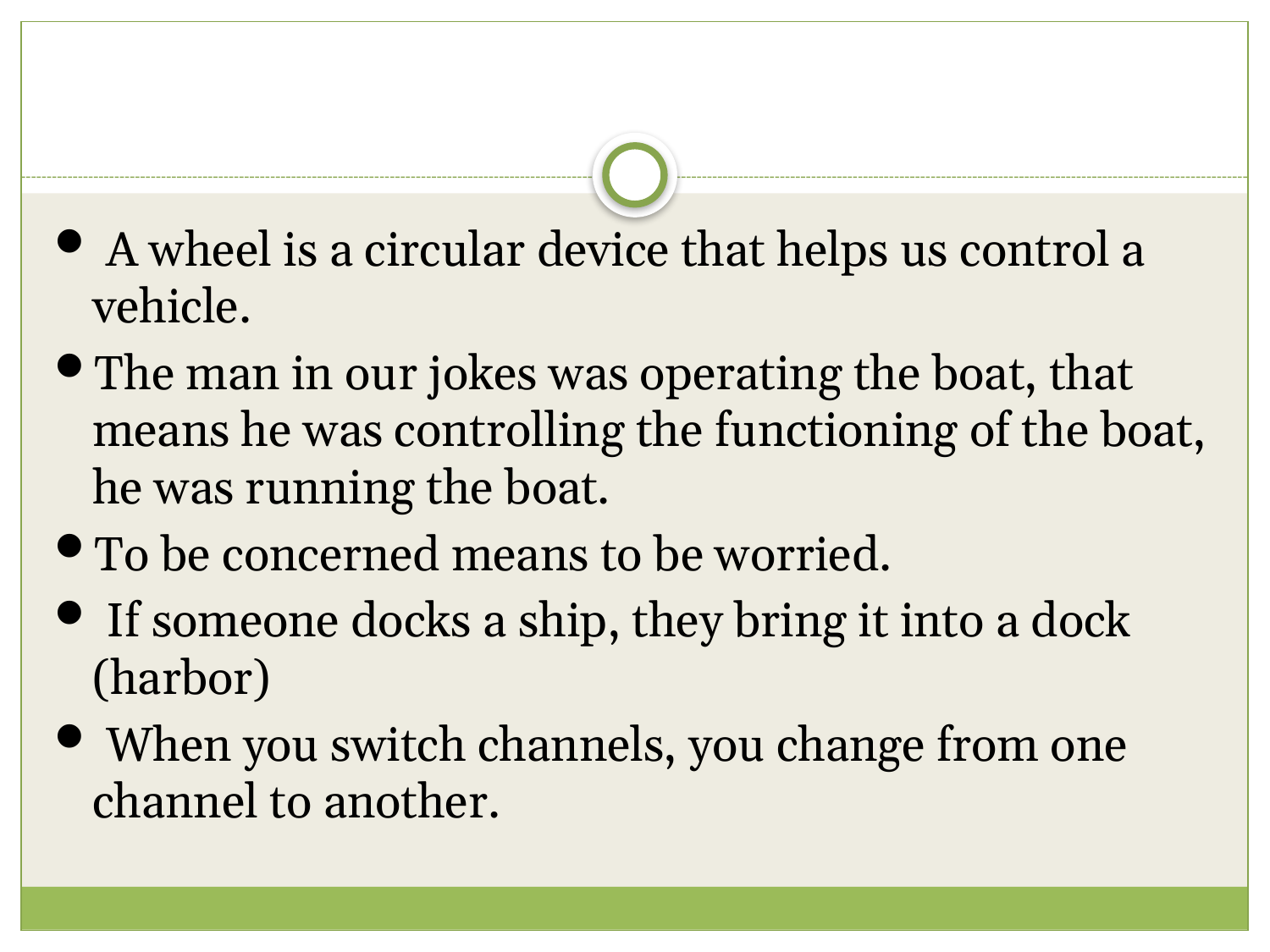

#
 A wheel is a circular device that helps us control a vehicle.
The man in our jokes was operating the boat, that means he was controlling the functioning of the boat, he was running the boat.
To be concerned means to be worried.
 If someone docks a ship, they bring it into a dock (harbor)
 When you switch channels, you change from one channel to another.